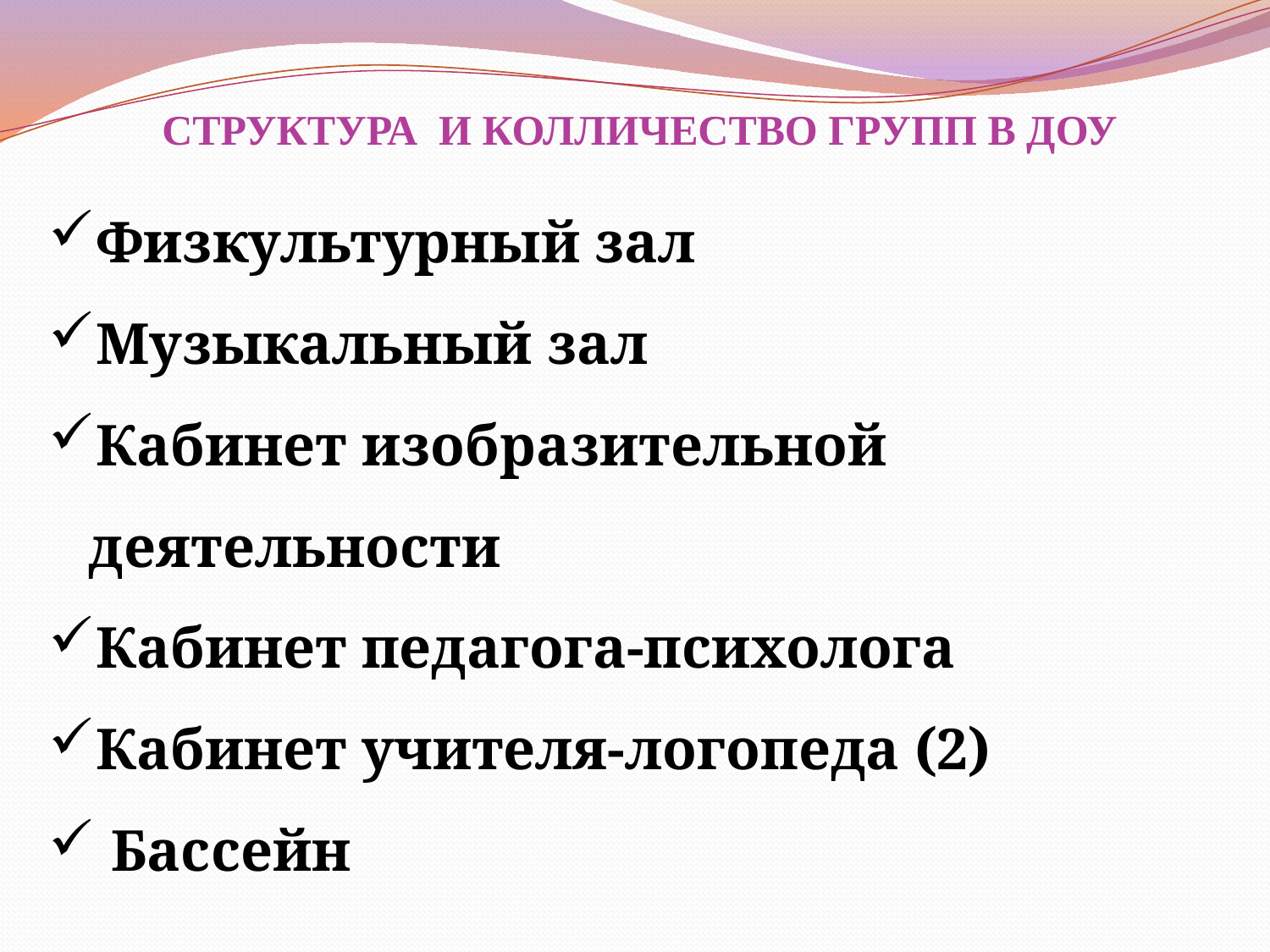

СТРУКТУРА  И КОЛЛИЧЕСТВО ГРУПП В ДОУ
Физкультурный зал
Музыкальный зал
Кабинет изобразительной деятельности
Кабинет педагога-психолога
Кабинет учителя-логопеда (2)
 Бассейн